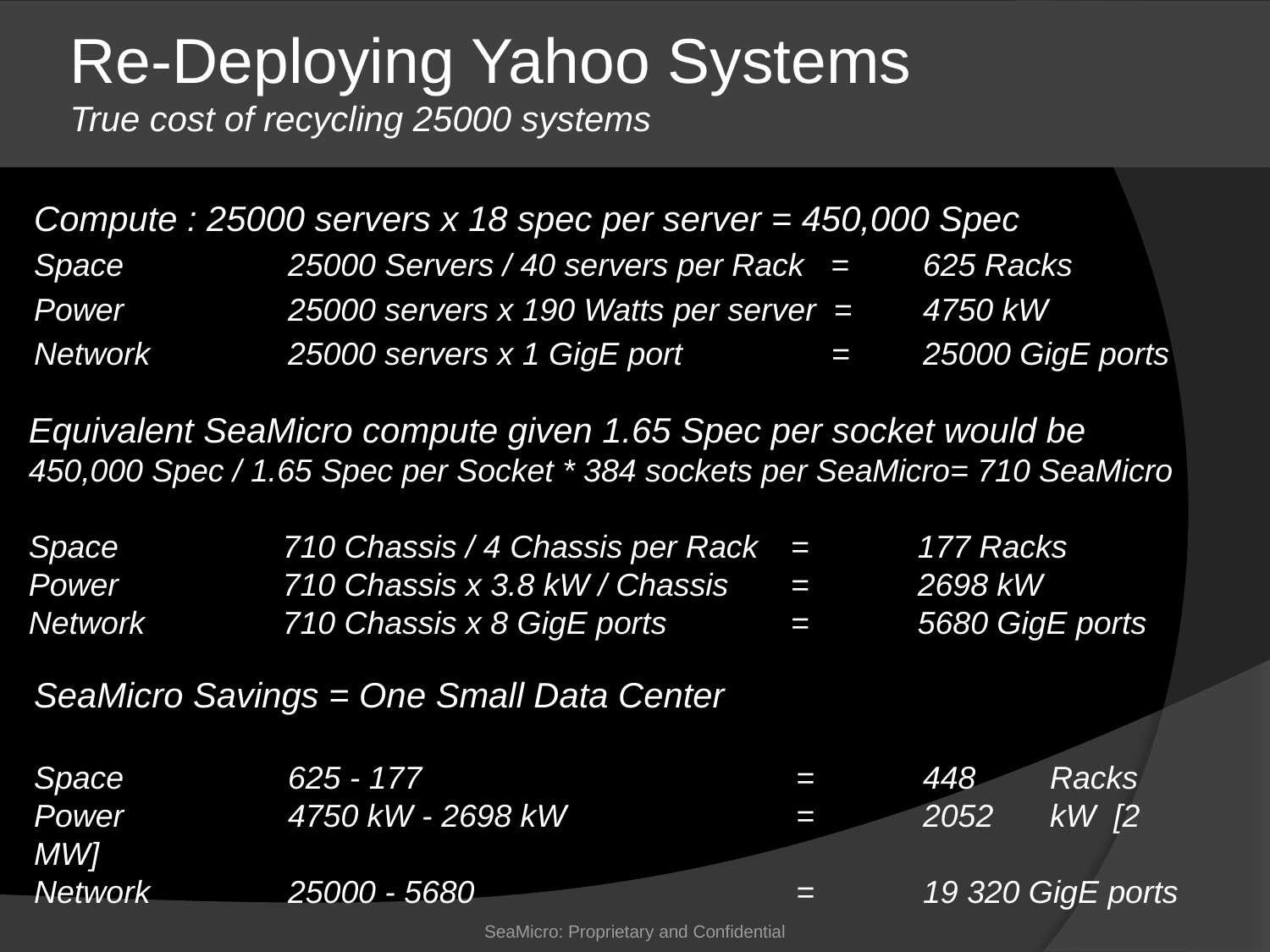

# Re-Deploying Yahoo Systems True cost of recycling 25000 systems
Compute : 25000 servers x 18 spec per server = 450,000 Spec
Space		25000 Servers / 40 servers per Rack   = 	625 Racks
Power	 	25000 servers x 190 Watts per server  = 	4750 kW
Network	 	25000 servers x 1 GigE port 	    = 	25000 GigE ports

Equivalent SeaMicro compute given 1.65 Spec per socket would be
450,000 Spec / 1.65 Spec per Socket * 384 sockets per SeaMicro= 710 SeaMicro

Space 		710 Chassis / 4 Chassis per Rack 	= 	177 Racks
Power		710 Chassis x 3.8 kW / Chassis 	= 	2698 kW
Network		710 Chassis x 8 GigE ports 	= 	5680 GigE ports
SeaMicro Savings = One Small Data Center

Space 		625 - 177 			= 	448 	Racks
Power		4750 kW - 2698 kW 		= 	2052 	kW  [2 MW]
Network		25000 - 5680 			= 	19 320 GigE ports
SeaMicro: Proprietary and Confidential